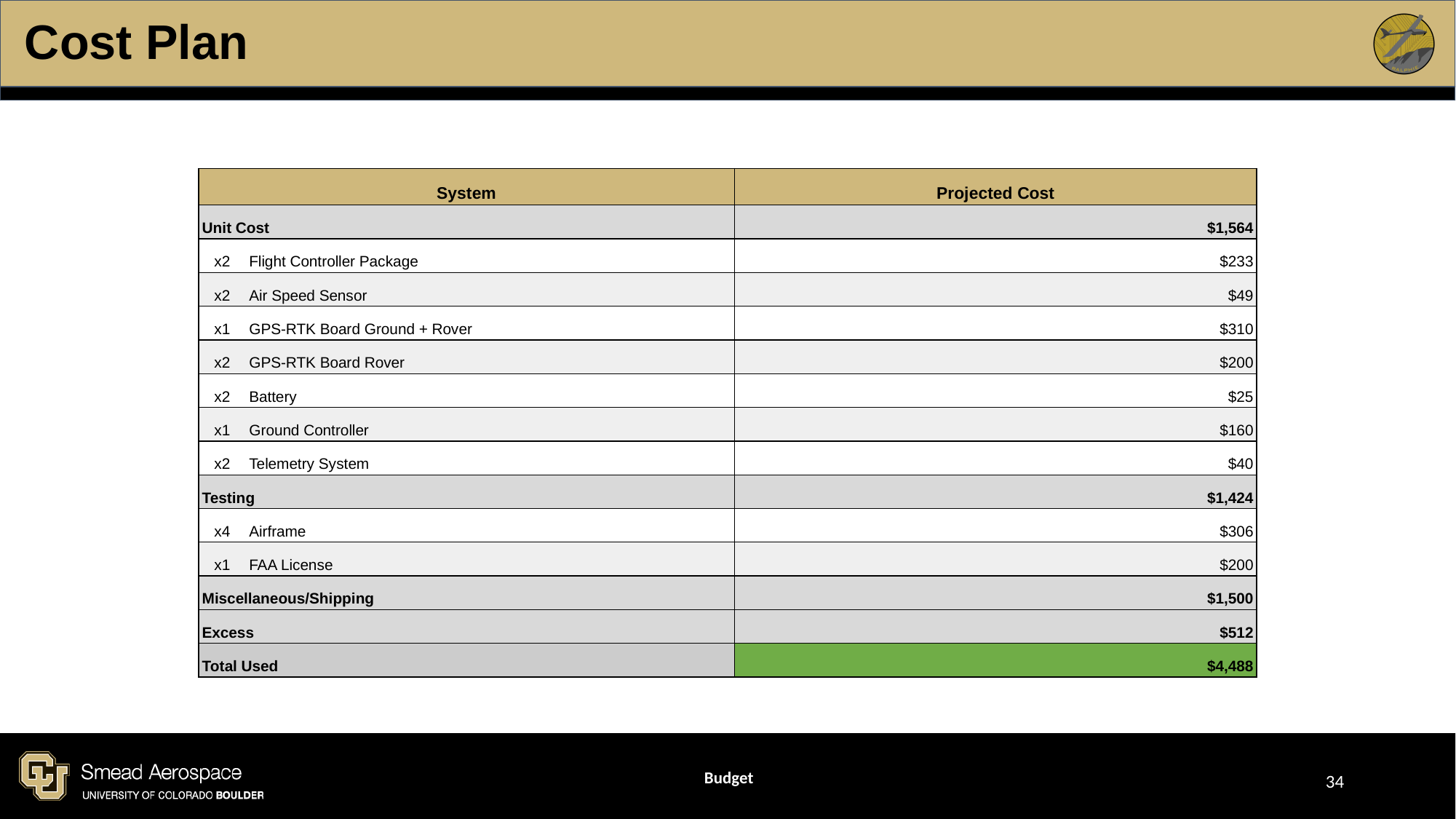

# Cost Plan
| System |  | Projected Cost |
| --- | --- | --- |
| Unit Cost |  | $1,564 |
| x2 | Flight Controller Package | $233 |
| x2 | Air Speed Sensor | $49 |
| x1 | GPS-RTK Board Ground + Rover | $310 |
| x2 | GPS-RTK Board Rover | $200 |
| x2 | Battery | $25 |
| x1 | Ground Controller | $160 |
| x2 | Telemetry System | $40 |
| Testing |  | $1,424 |
| x4 | Airframe | $306 |
| x1 | FAA License | $200 |
| Miscellaneous/Shipping |  | $1,500 |
| Excess |  | $512 |
| Total Used |  | $4,488 |
Budget
34